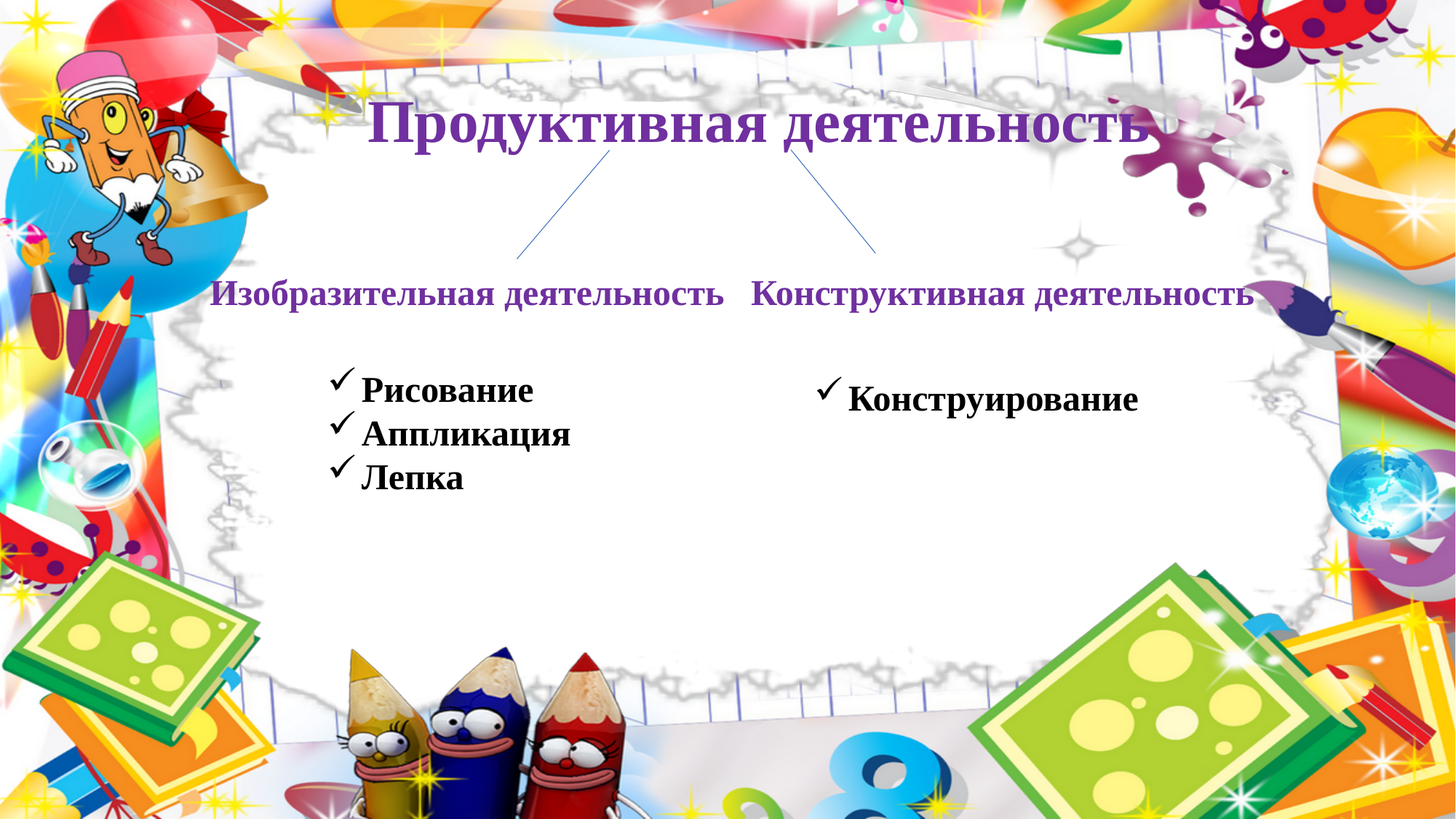

# Продуктивная деятельность

            Изобразительная деятельность   Конструктивная деятельность

​
Рисование​
Аппликация​
Лепка
Конструирование